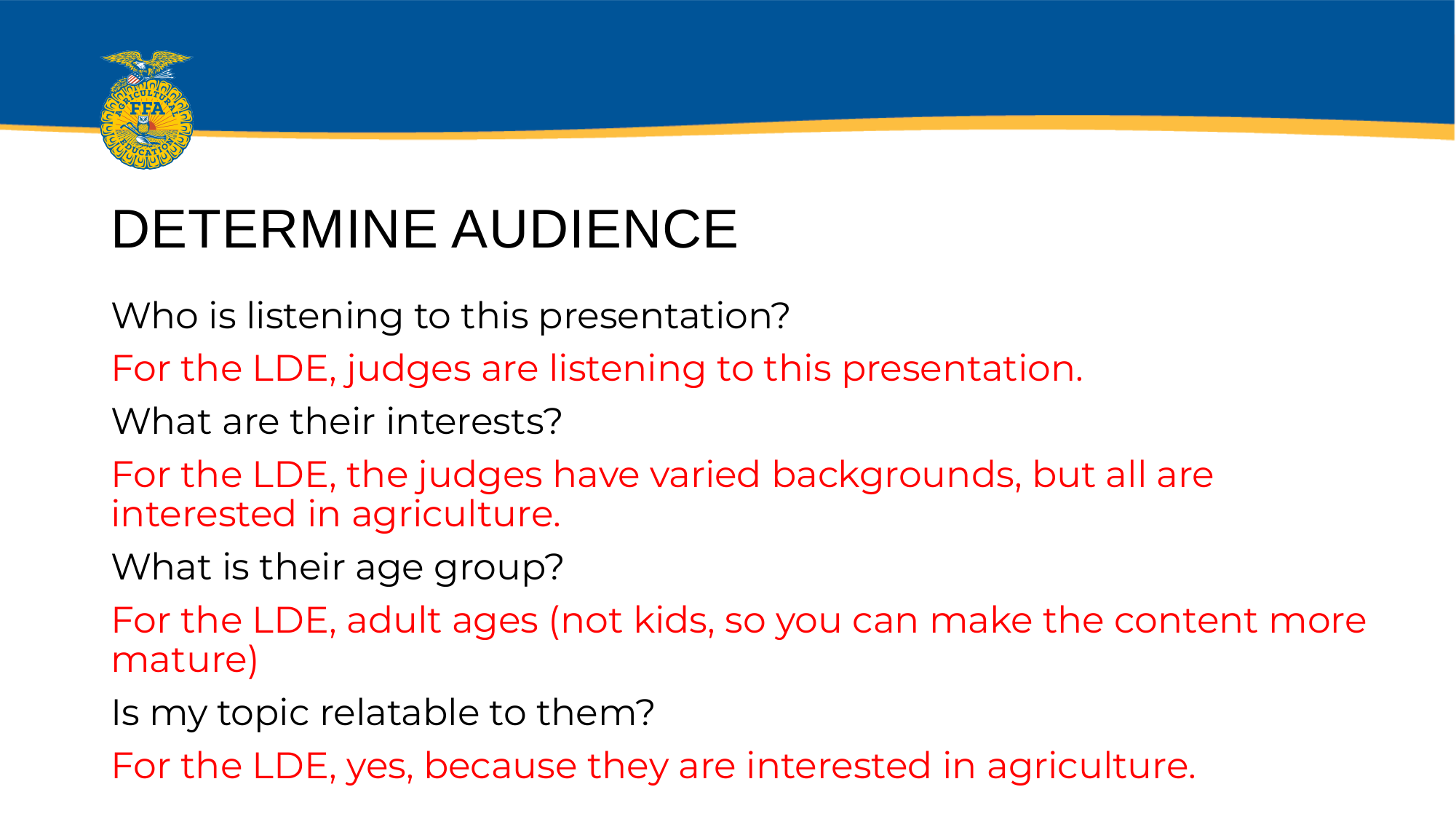

# Determine Audience
Who is listening to this presentation?
For the LDE, judges are listening to this presentation.
What are their interests?
For the LDE, the judges have varied backgrounds, but all are interested in agriculture.
What is their age group?
For the LDE, adult ages (not kids, so you can make the content more mature)
Is my topic relatable to them?
For the LDE, yes, because they are interested in agriculture.